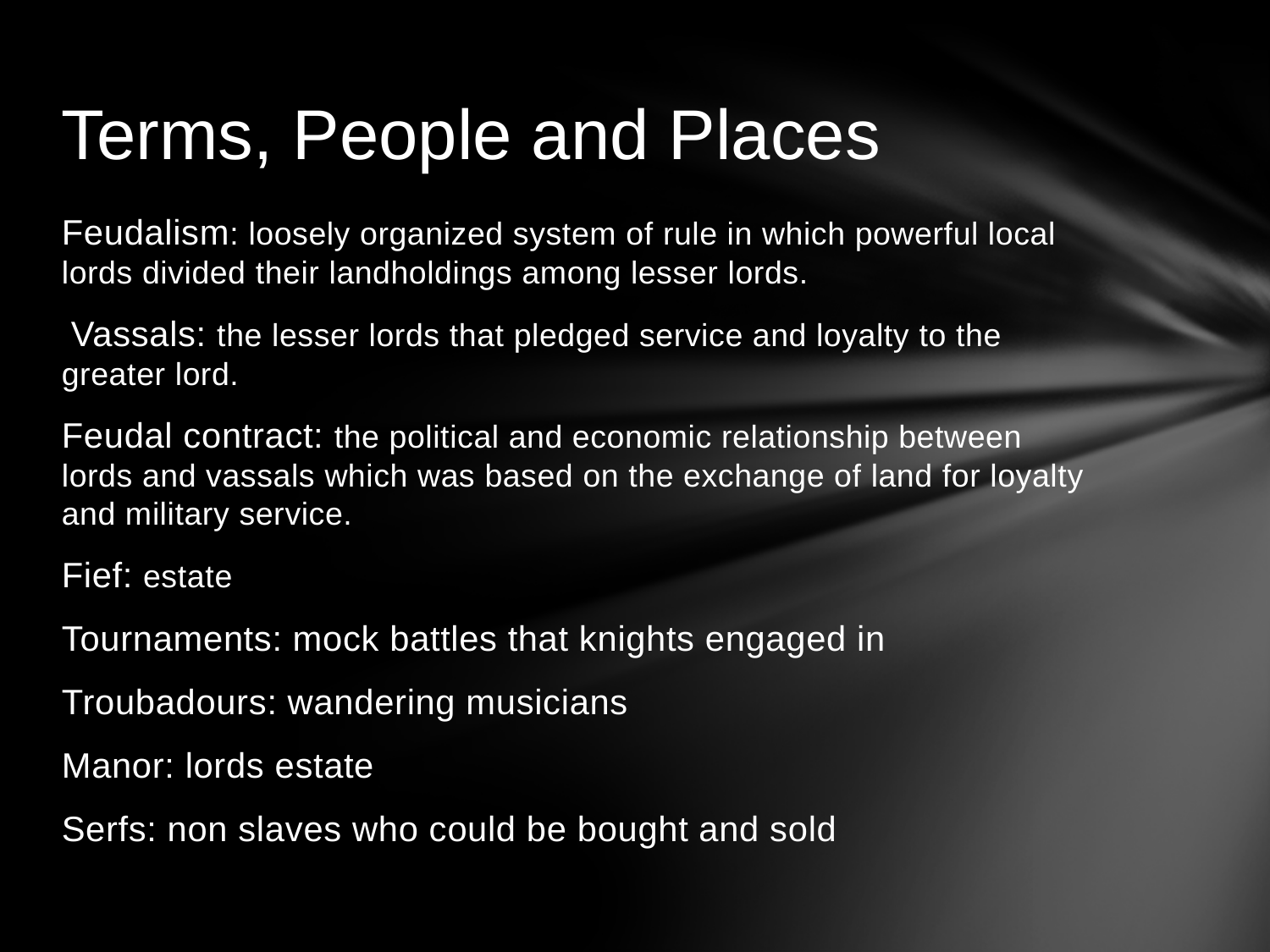

# Terms, People and Places
Feudalism: loosely organized system of rule in which powerful local lords divided their landholdings among lesser lords.
 Vassals: the lesser lords that pledged service and loyalty to the greater lord.
Feudal contract: the political and economic relationship between lords and vassals which was based on the exchange of land for loyalty and military service.
Fief: estate
Tournaments: mock battles that knights engaged in
Troubadours: wandering musicians
Manor: lords estate
Serfs: non slaves who could be bought and sold